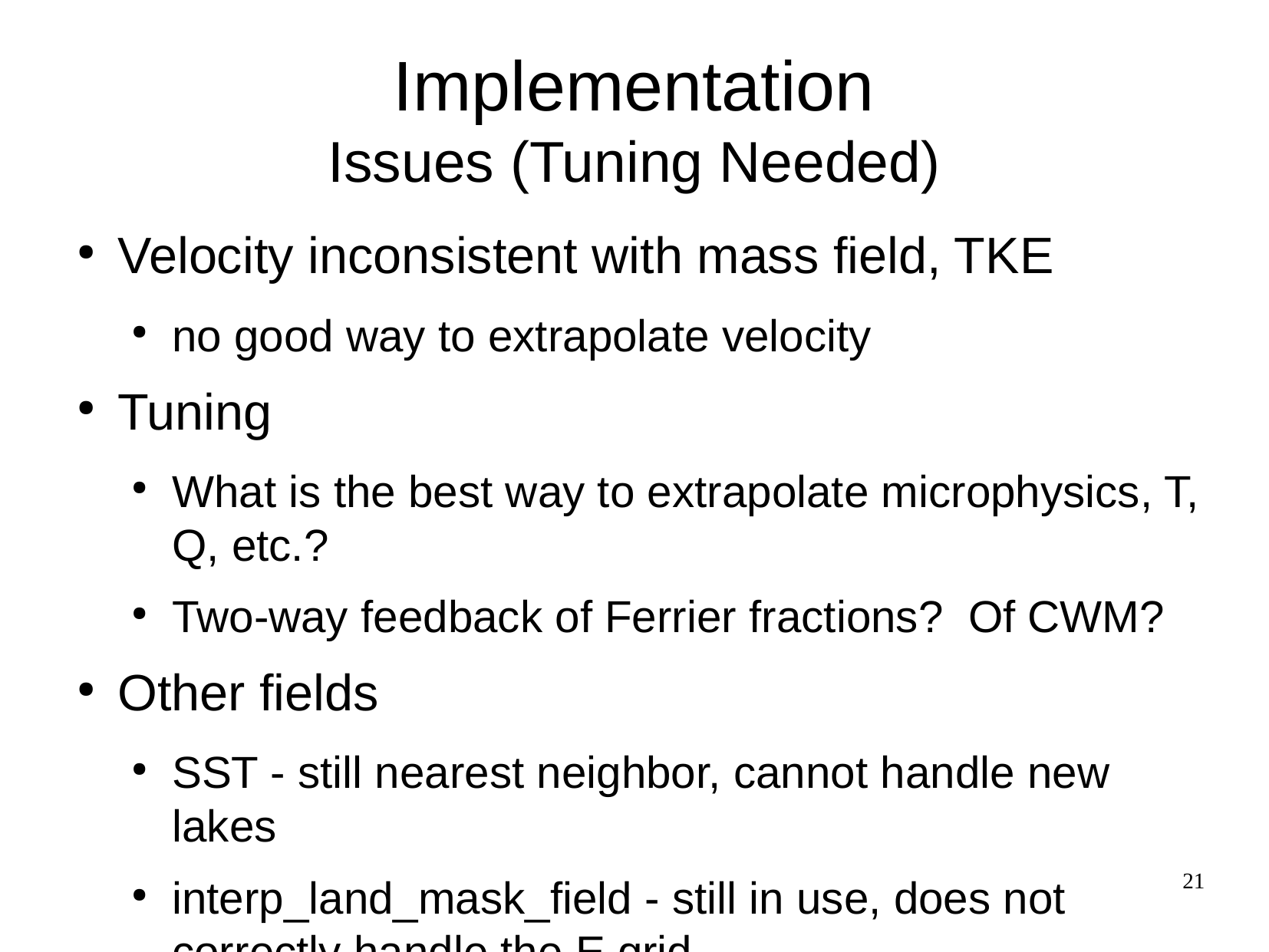

Implementation
Issues (Tuning Needed)
Velocity inconsistent with mass field, TKE
no good way to extrapolate velocity
Tuning
What is the best way to extrapolate microphysics, T, Q, etc.?
Two-way feedback of Ferrier fractions?  Of CWM?
Other fields
SST - still nearest neighbor, cannot handle new lakes
interp_land_mask_field - still in use, does not correctly handle the E grid
21